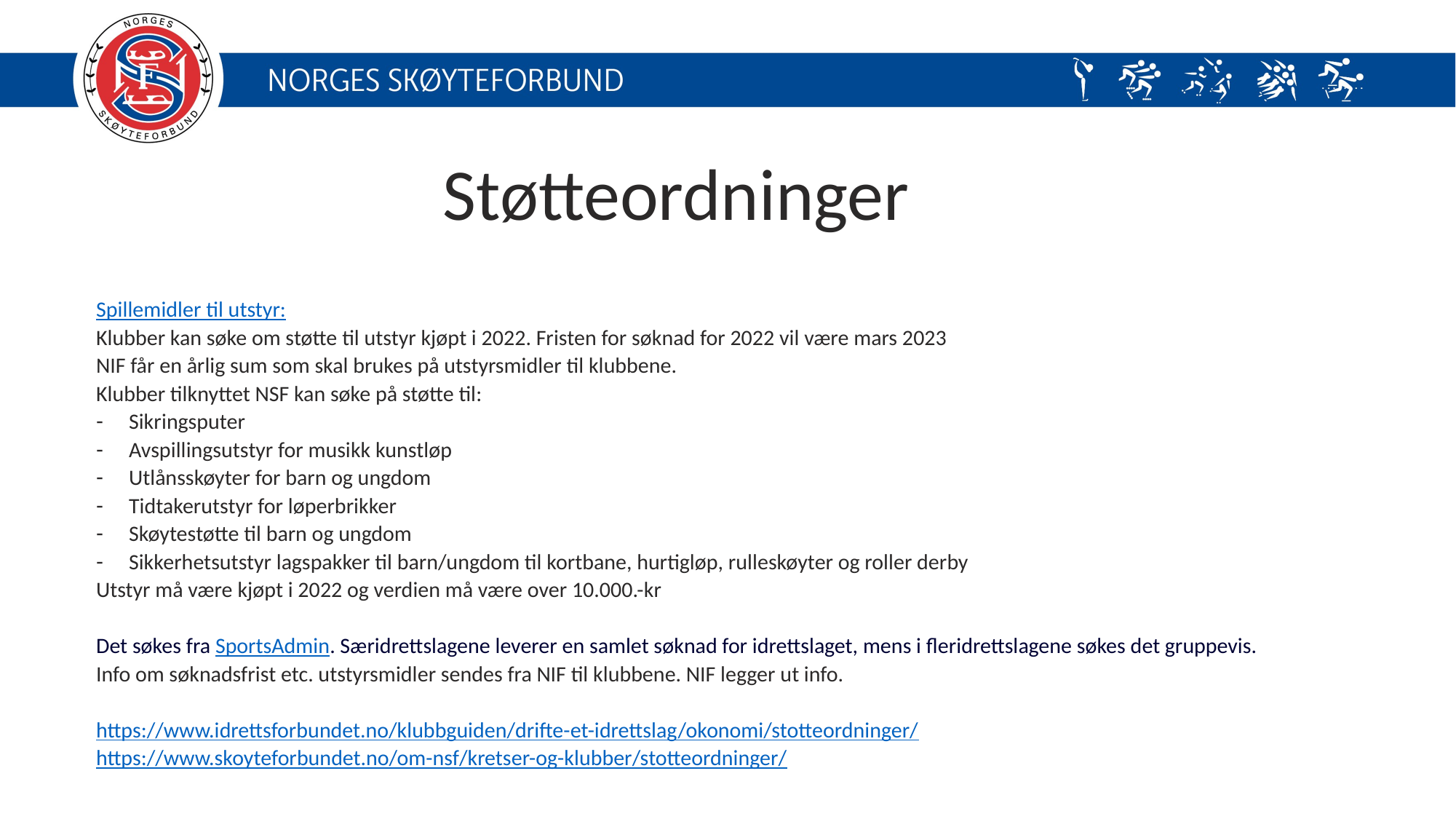

Støtteordninger
Spillemidler til utstyr:
Klubber kan søke om støtte til utstyr kjøpt i 2022. Fristen for søknad for 2022 vil være mars 2023
NIF får en årlig sum som skal brukes på utstyrsmidler til klubbene.
Klubber tilknyttet NSF kan søke på støtte til:
Sikringsputer
Avspillingsutstyr for musikk kunstløp
Utlånsskøyter for barn og ungdom
Tidtakerutstyr for løperbrikker
Skøytestøtte til barn og ungdom
Sikkerhetsutstyr lagspakker til barn/ungdom til kortbane, hurtigløp, rulleskøyter og roller derby
Utstyr må være kjøpt i 2022 og verdien må være over 10.000.-kr

Det søkes fra SportsAdmin. Særidrettslagene leverer en samlet søknad for idrettslaget, mens i fleridrettslagene søkes det gruppevis.
Info om søknadsfrist etc. utstyrsmidler sendes fra NIF til klubbene. NIF legger ut info.

https://www.idrettsforbundet.no/klubbguiden/drifte-et-idrettslag/okonomi/stotteordninger/
https://www.skoyteforbundet.no/om-nsf/kretser-og-klubber/stotteordninger/